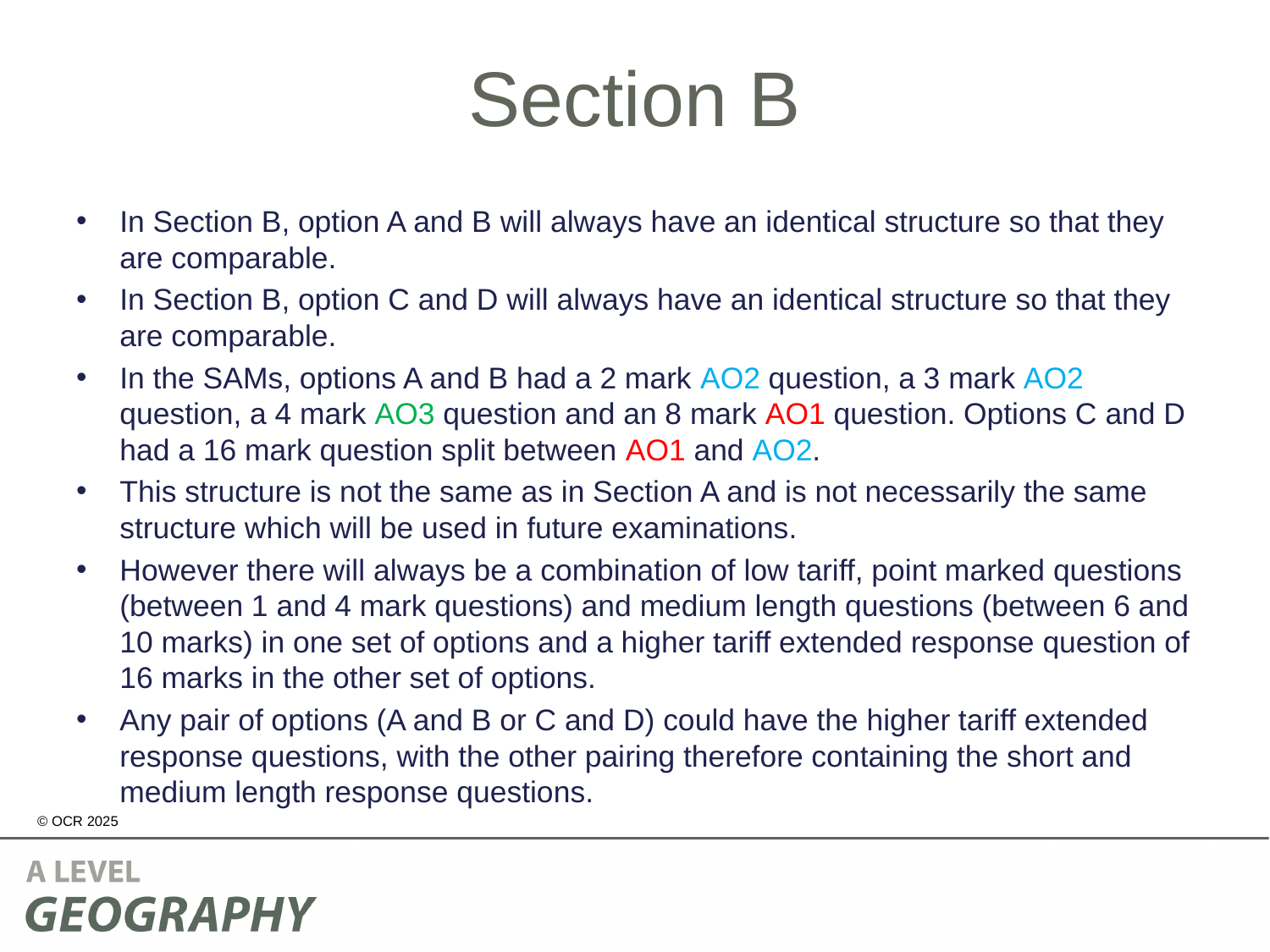

# Section B
In Section B, option A and B will always have an identical structure so that they are comparable.
In Section B, option C and D will always have an identical structure so that they are comparable.
In the SAMs, options A and B had a 2 mark AO2 question, a 3 mark AO2 question, a 4 mark AO3 question and an 8 mark AO1 question. Options C and D had a 16 mark question split between AO1 and AO2.
This structure is not the same as in Section A and is not necessarily the same structure which will be used in future examinations.
However there will always be a combination of low tariff, point marked questions (between 1 and 4 mark questions) and medium length questions (between 6 and 10 marks) in one set of options and a higher tariff extended response question of 16 marks in the other set of options.
Any pair of options (A and B or C and D) could have the higher tariff extended response questions, with the other pairing therefore containing the short and medium length response questions.